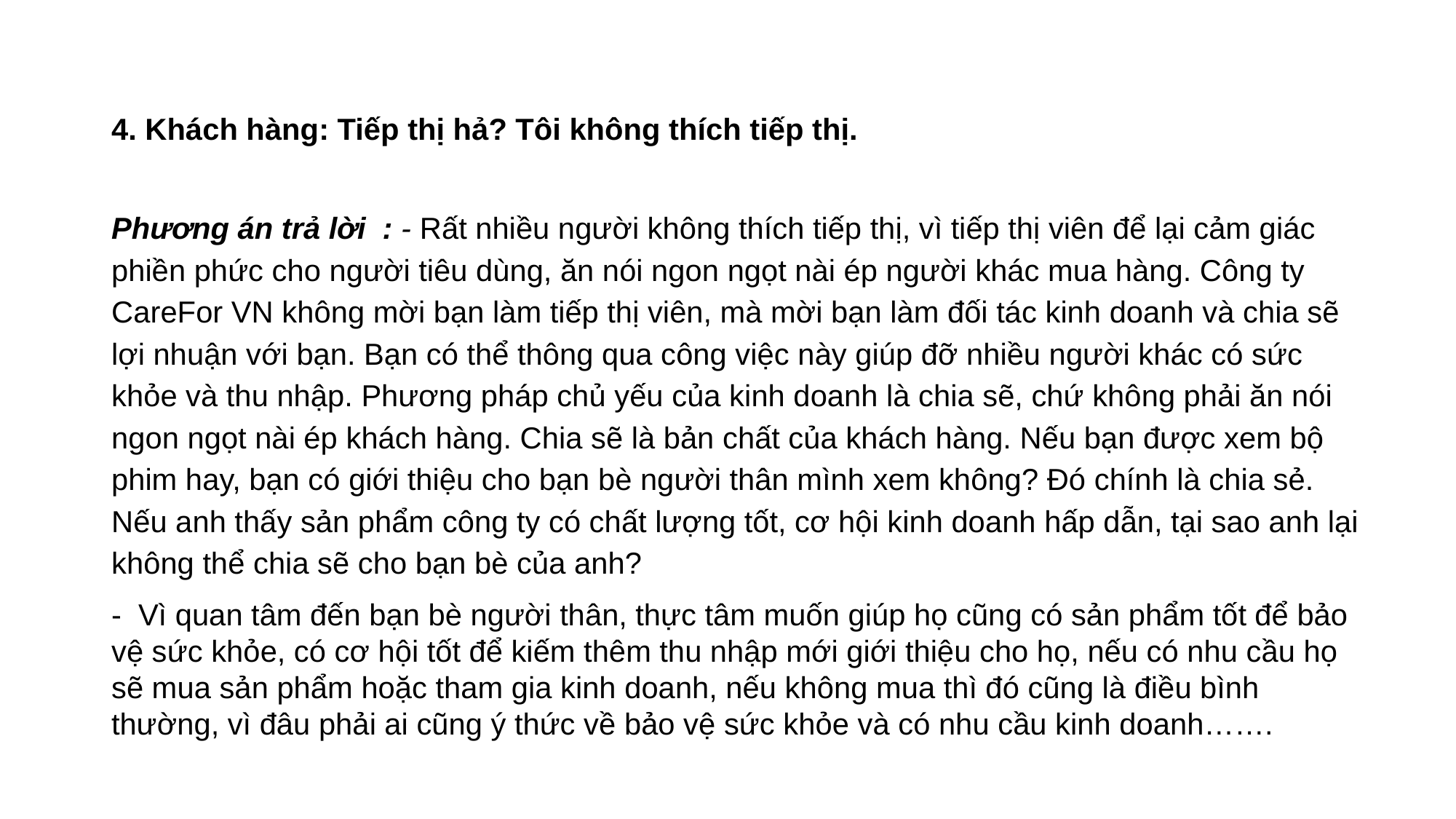

4. Khách hàng: Tiếp thị hả? Tôi không thích tiếp thị.
Phương án trả lời  : - Rất nhiều người không thích tiếp thị, vì tiếp thị viên để lại cảm giác phiền phức cho người tiêu dùng, ăn nói ngon ngọt nài ép người khác mua hàng. Công ty CareFor VN không mời bạn làm tiếp thị viên, mà mời bạn làm đối tác kinh doanh và chia sẽ lợi nhuận với bạn. Bạn có thể thông qua công việc này giúp đỡ nhiều người khác có sức khỏe và thu nhập. Phương pháp chủ yếu của kinh doanh là chia sẽ, chứ không phải ăn nói ngon ngọt nài ép khách hàng. Chia sẽ là bản chất của khách hàng. Nếu bạn được xem bộ phim hay, bạn có giới thiệu cho bạn bè người thân mình xem không? Đó chính là chia sẻ. Nếu anh thấy sản phẩm công ty có chất lượng tốt, cơ hội kinh doanh hấp dẫn, tại sao anh lại không thể chia sẽ cho bạn bè của anh?
-  Vì quan tâm đến bạn bè người thân, thực tâm muốn giúp họ cũng có sản phẩm tốt để bảo vệ sức khỏe, có cơ hội tốt để kiếm thêm thu nhập mới giới thiệu cho họ, nếu có nhu cầu họ sẽ mua sản phẩm hoặc tham gia kinh doanh, nếu không mua thì đó cũng là điều bình thường, vì đâu phải ai cũng ý thức về bảo vệ sức khỏe và có nhu cầu kinh doanh…….